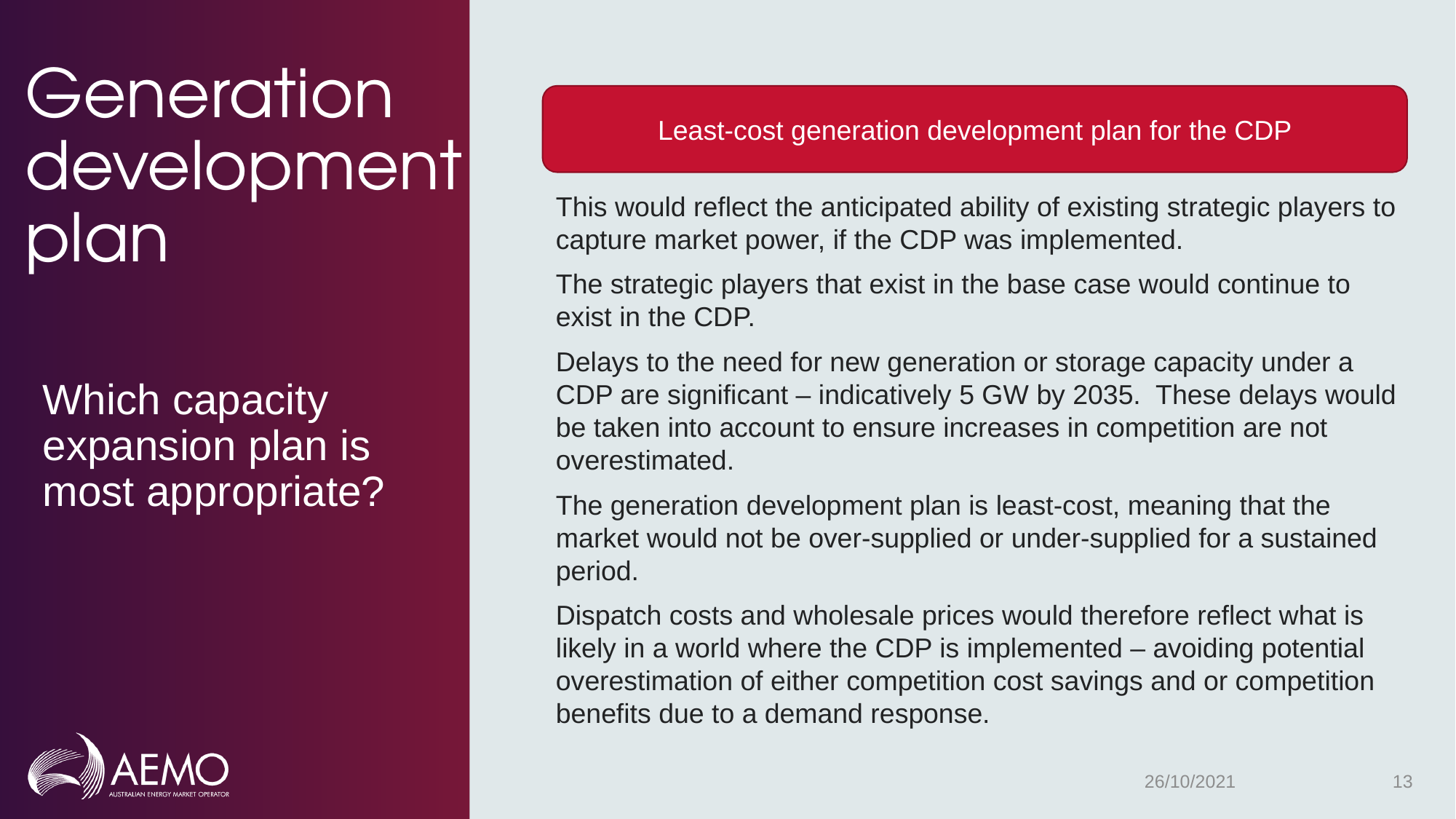

# Generation development plan
Least-cost generation development plan for the CDP
This would reflect the anticipated ability of existing strategic players to capture market power, if the CDP was implemented.
The strategic players that exist in the base case would continue to exist in the CDP.
Delays to the need for new generation or storage capacity under a CDP are significant – indicatively 5 GW by 2035.  These delays would be taken into account to ensure increases in competition are not overestimated.
The generation development plan is least-cost, meaning that the market would not be over-supplied or under-supplied for a sustained period.
Dispatch costs and wholesale prices would therefore reflect what is likely in a world where the CDP is implemented – avoiding potential  overestimation of either competition cost savings and or competition benefits due to a demand response.
Which capacity expansion plan is most appropriate?
26/10/2021
13